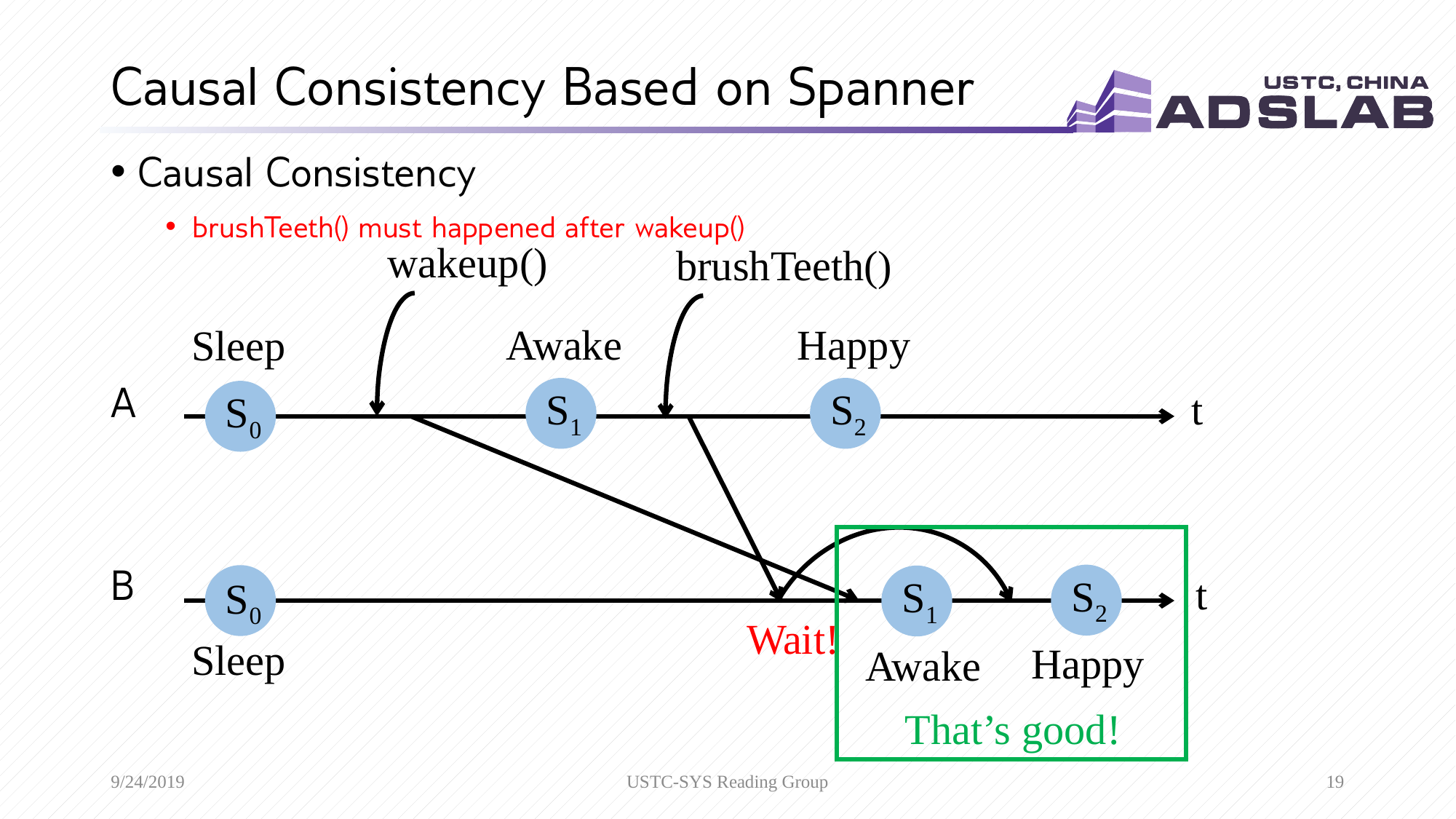

# Causal Consistency Based on Spanner
Causal Consistency
brushTeeth() must happened after wakeup()

A

B
wakeup()
brushTeeth()

Awake
Happy
Sleep
S1
S2
t

S0

t
S2
S1

S0

Wait!
Sleep
Happy
Awake
That’s good!
9/24/2019
USTC-SYS Reading Group